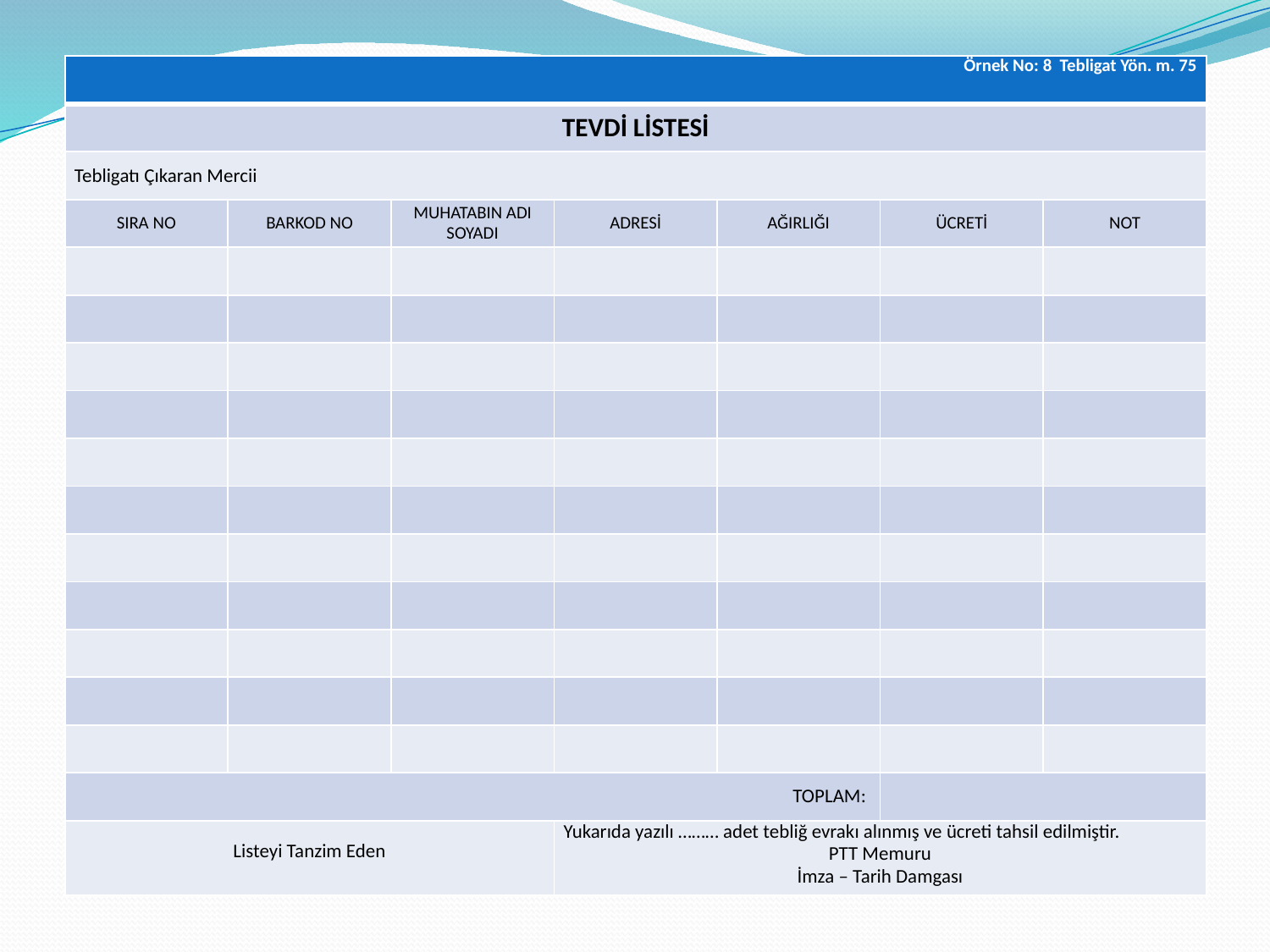

| Örnek No: 8 Tebligat Yön. m. 75 |  |  |  |  |  |  |
| --- | --- | --- | --- | --- | --- | --- |
| TEVDİ LİSTESİ |  |  |  |  |  |  |
| Tebligatı Çıkaran Mercii |  |  |  |  |  |  |
| SIRA NO | BARKOD NO | MUHATABIN ADI SOYADI | ADRESİ | AĞIRLIĞI | ÜCRETİ | NOT |
|  |  |  |  |  |  |  |
|  |  |  |  |  |  |  |
|  |  |  |  |  |  |  |
|  |  |  |  |  |  |  |
|  |  |  |  |  |  |  |
|  |  |  |  |  |  |  |
|  |  |  |  |  |  |  |
|  |  |  |  |  |  |  |
|  |  |  |  |  |  |  |
|  |  |  |  |  |  |  |
|  |  |  |  |  |  |  |
| TOPLAM: |  |  |  |  |  |  |
| Listeyi Tanzim Eden |  |  | Yukarıda yazılı ……… adet tebliğ evrakı alınmış ve ücreti tahsil edilmiştir. PTT Memuru İmza – Tarih Damgası |  |  |  |